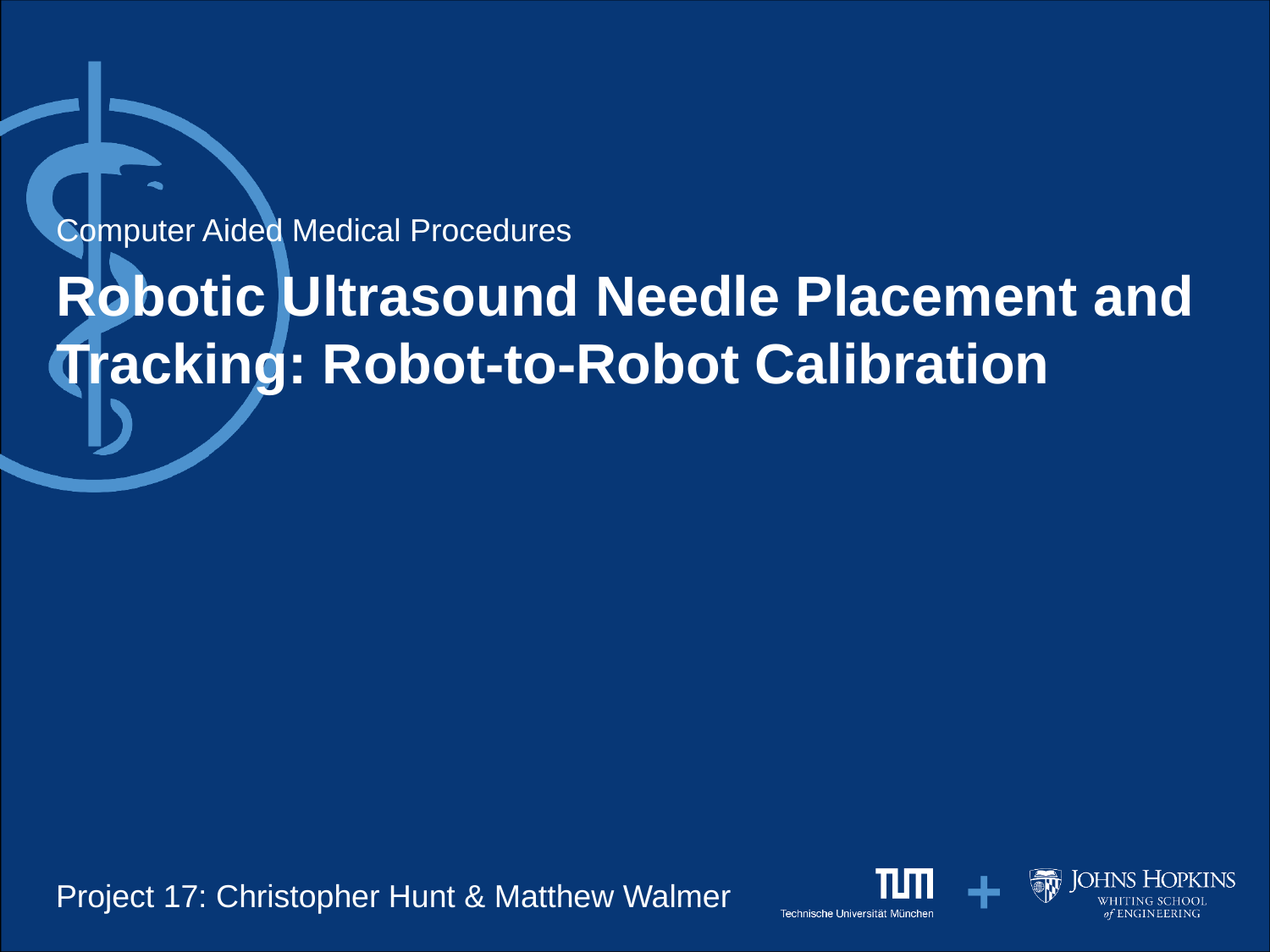

Computer Aided Medical Procedures
# Robotic Ultrasound Needle Placement and Tracking: Robot-to-Robot Calibration
Project 17: Christopher Hunt & Matthew Walmer